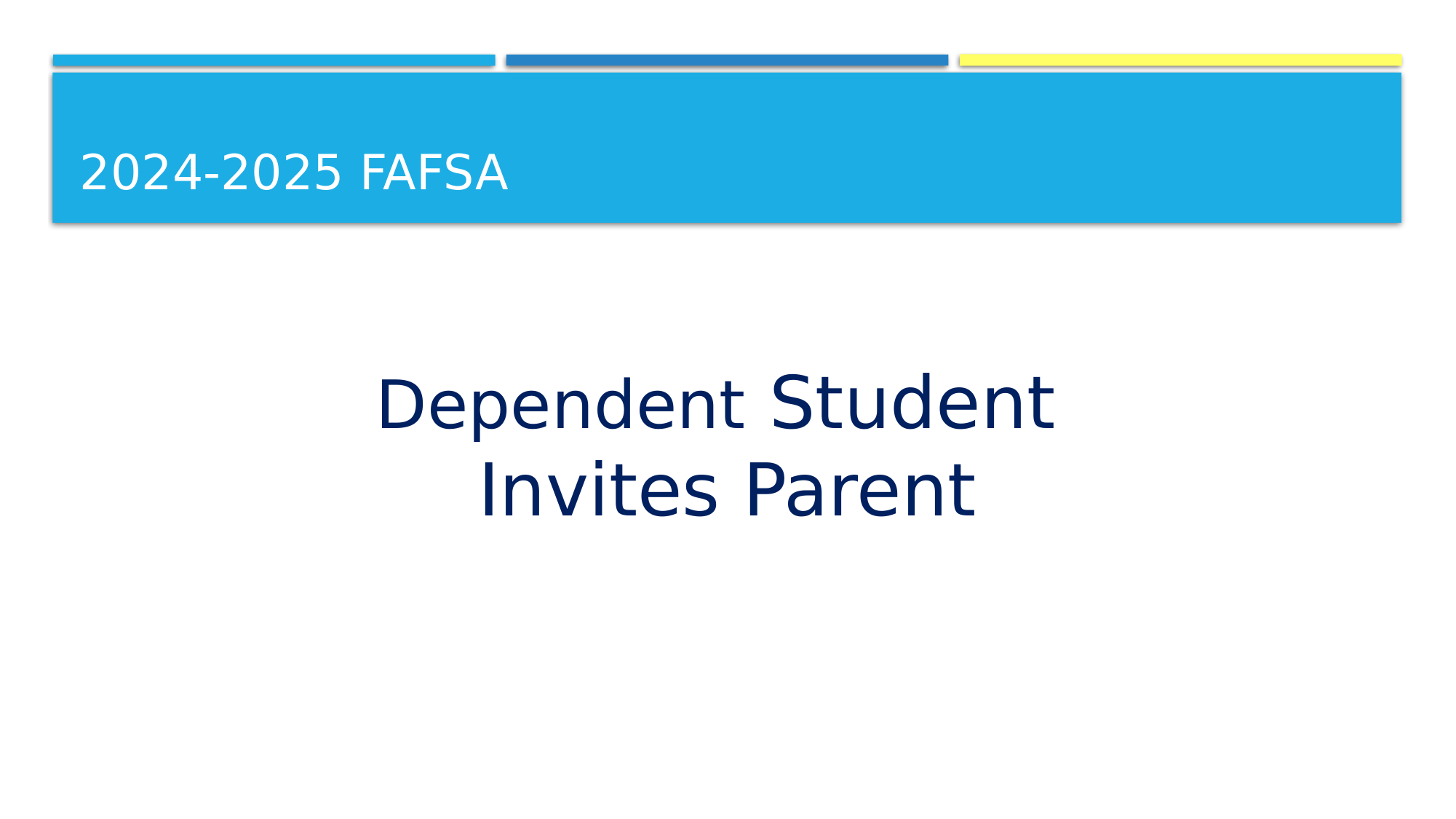

# 2024-2025 FAFSA
Dependent Student
Invites Parent